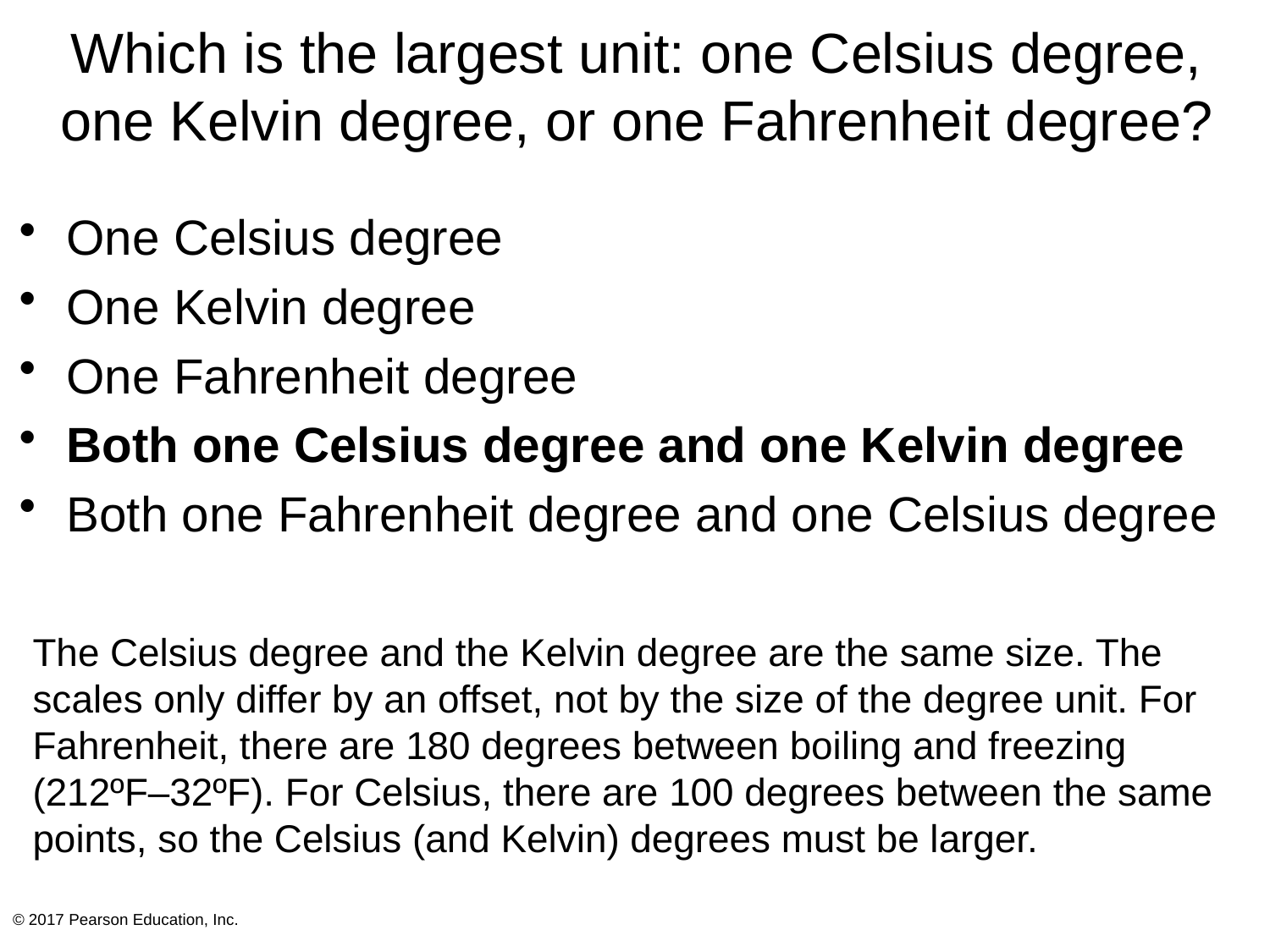

# Which is the largest unit: one Celsius degree, one Kelvin degree, or one Fahrenheit degree?
One Celsius degree
One Kelvin degree
One Fahrenheit degree
Both one Celsius degree and one Kelvin degree
Both one Fahrenheit degree and one Celsius degree

The Celsius degree and the Kelvin degree are the same size. The scales only differ by an offset, not by the size of the degree unit. For Fahrenheit, there are 180 degrees between boiling and freezing (212ºF–32ºF). For Celsius, there are 100 degrees between the same points, so the Celsius (and Kelvin) degrees must be larger.
© 2017 Pearson Education, Inc.